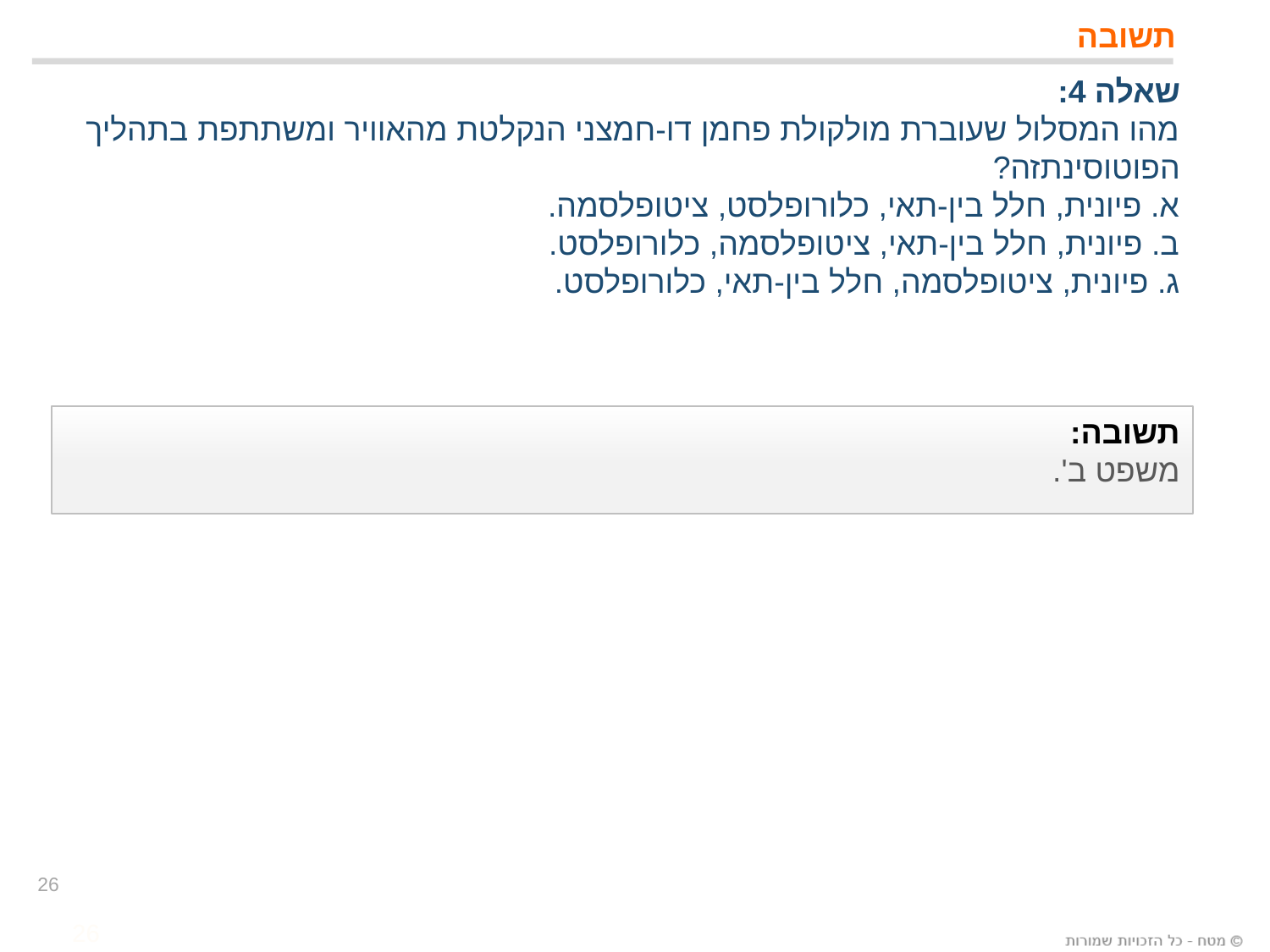

# תשובה

שאלה 4:
מהו המסלול שעוברת מולקולת פחמן דו-חמצני הנקלטת מהאוויר ומשתתפת בתהליך הפוטוסינתזה?
א. פיונית, חלל בין-תאי, כלורופלסט, ציטופלסמה.
ב. פיונית, חלל בין-תאי, ציטופלסמה, כלורופלסט.
ג. פיונית, ציטופלסמה, חלל בין-תאי, כלורופלסט.

תשובה:
משפט ב'.
26
26